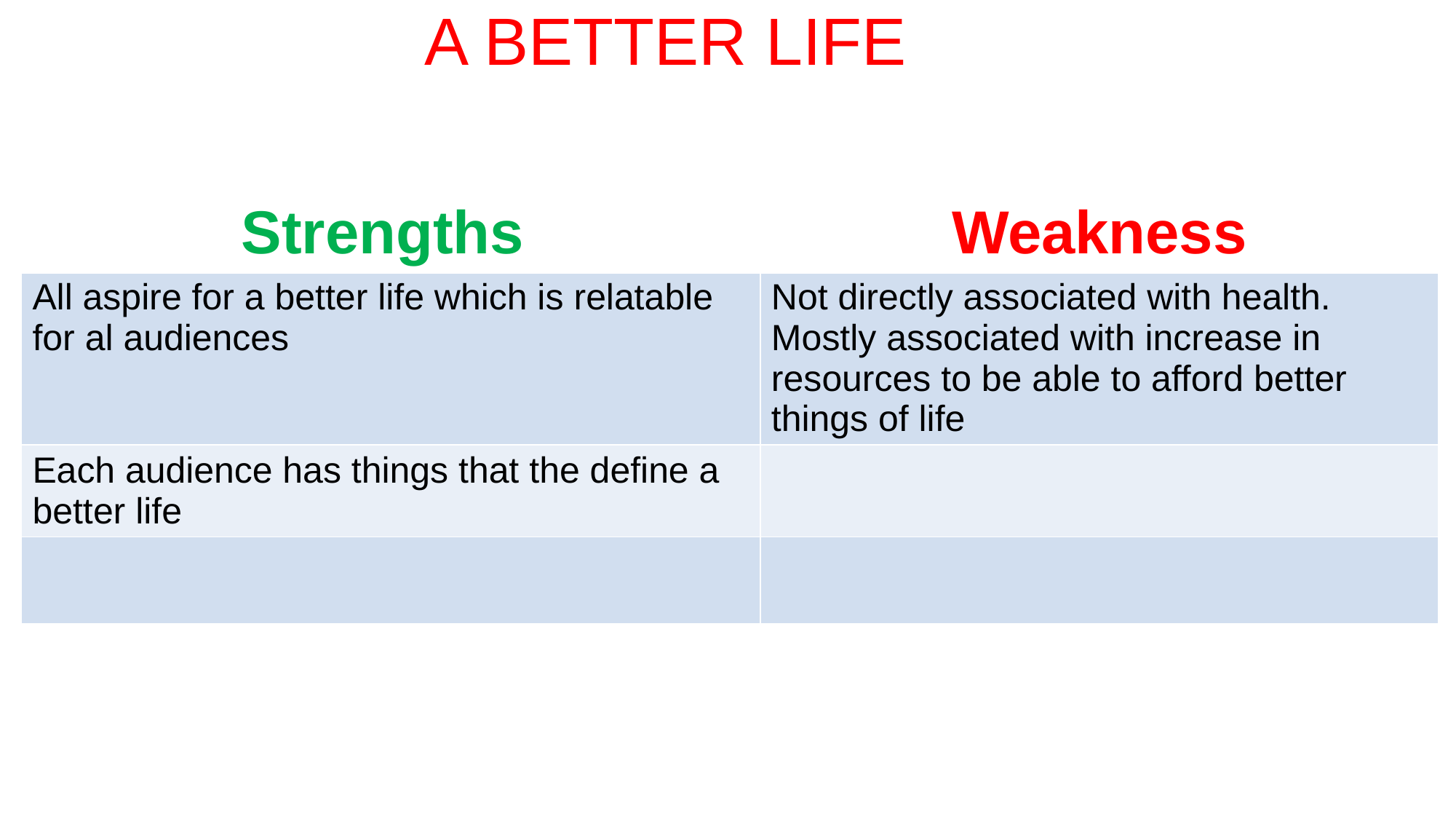

A BETTER LIFE
| Strengths | Weakness |
| --- | --- |
| All aspire for a better life which is relatable for al audiences | Not directly associated with health. Mostly associated with increase in resources to be able to afford better things of life |
| Each audience has things that the define a better life |  |
|  |  |
# TOP OF MIND COMPREHENSION